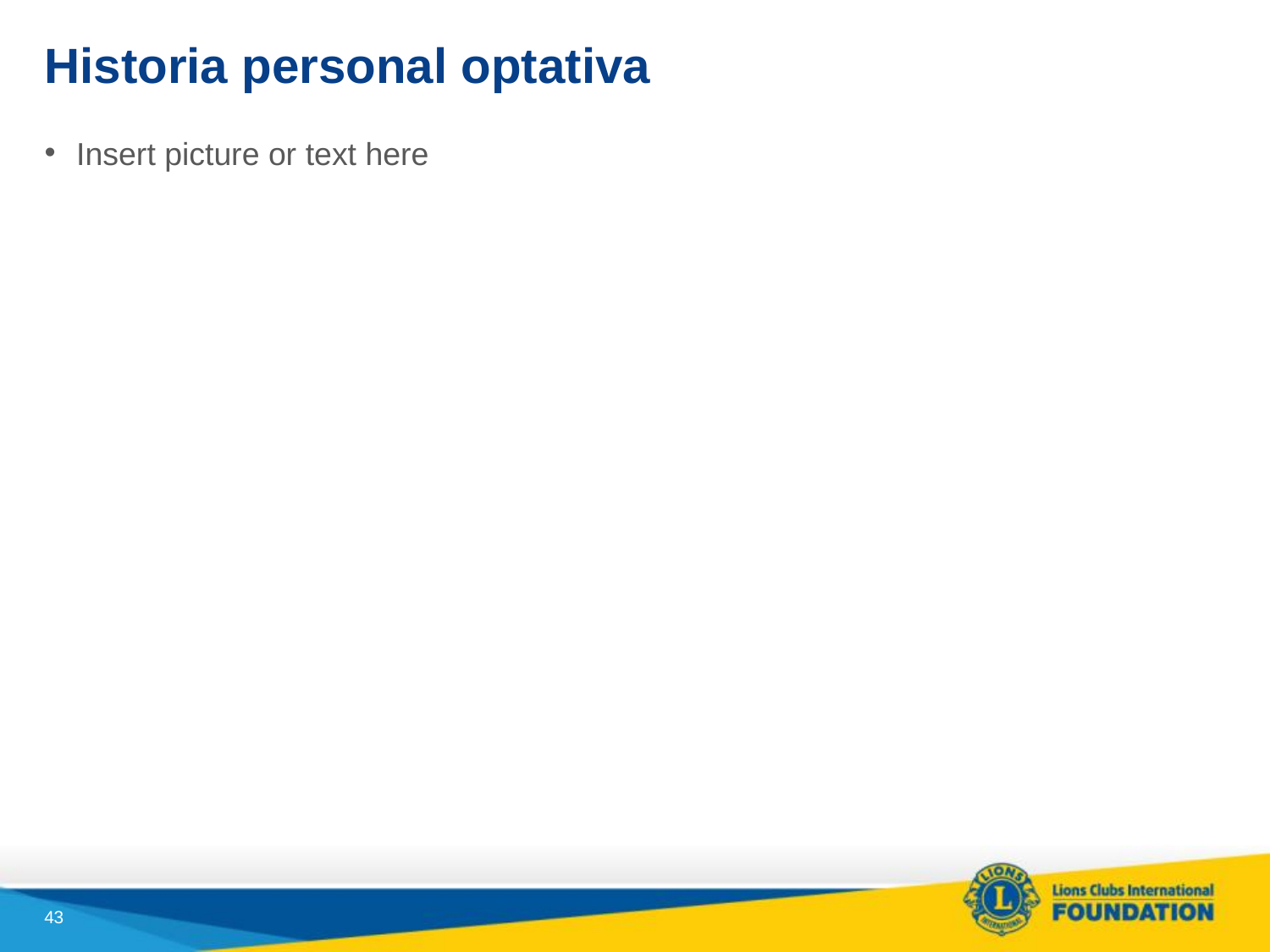

# Historia personal optativa
Insert picture or text here